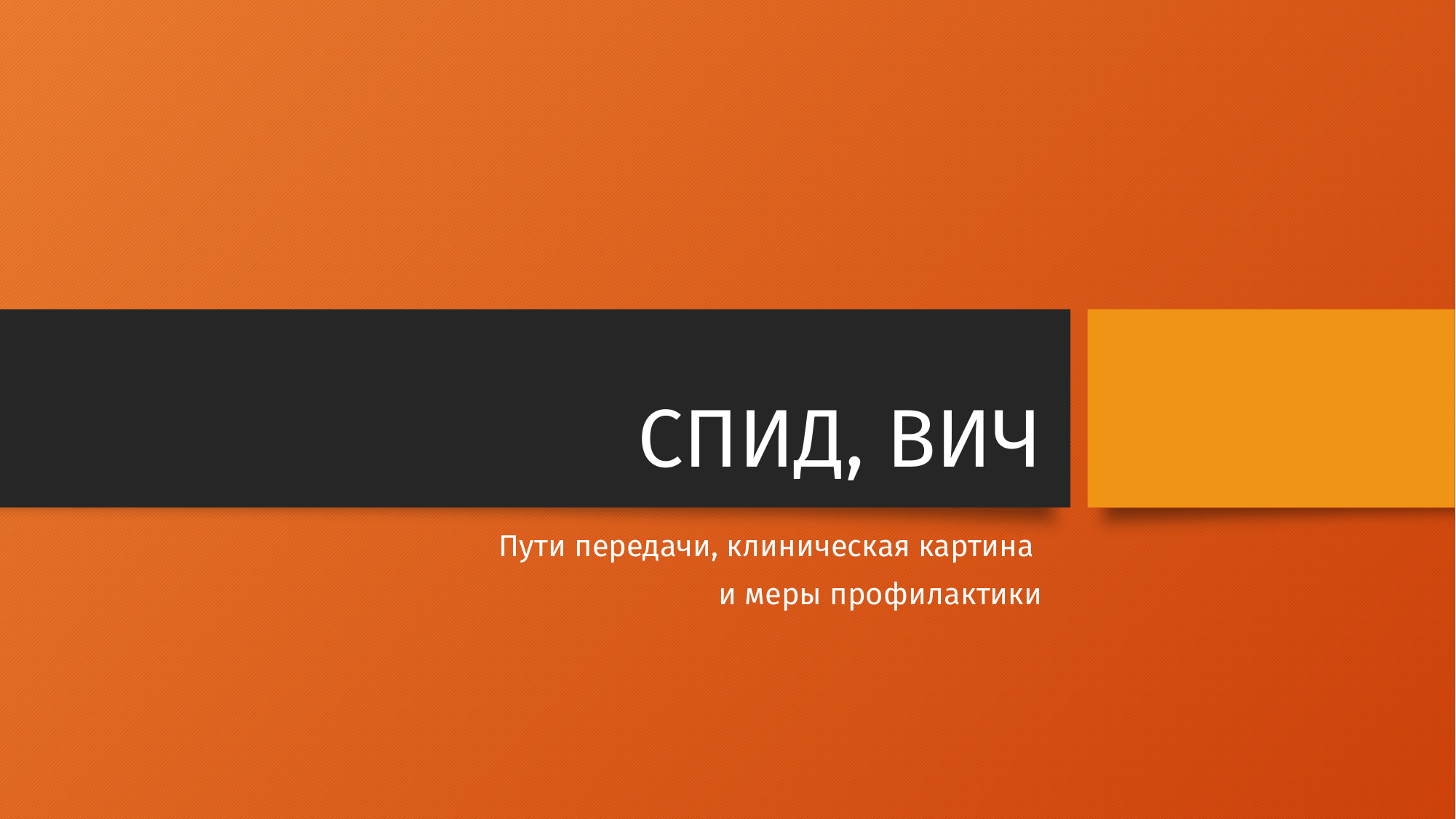

# СПИД, ВИЧ
Пути передачи, клиническая картина
и меры профилактики